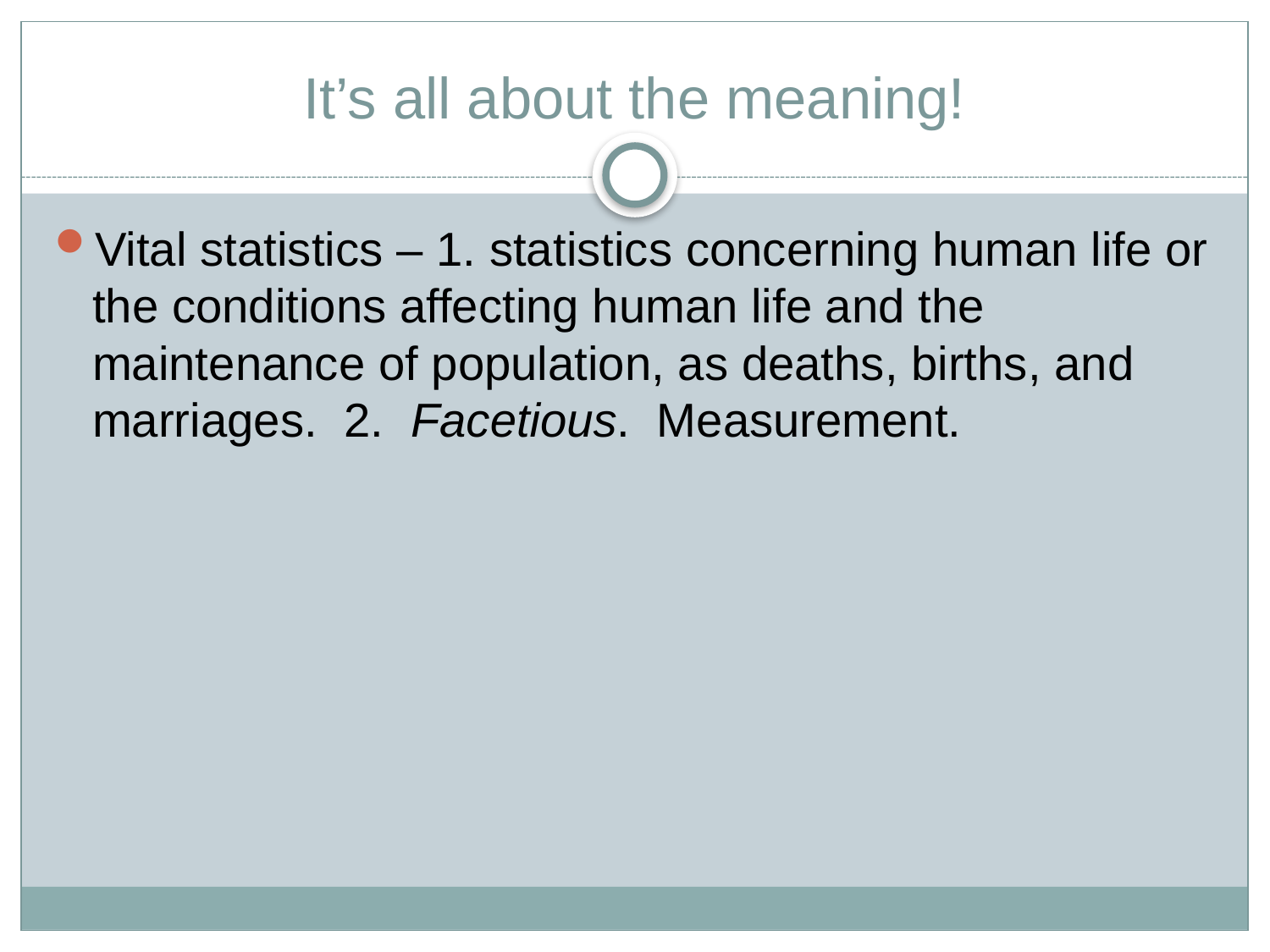

# It’s all about the meaning!
Vital statistics – 1. statistics concerning human life or the conditions affecting human life and the maintenance of population, as deaths, births, and marriages.  2.  Facetious.  Measurement.